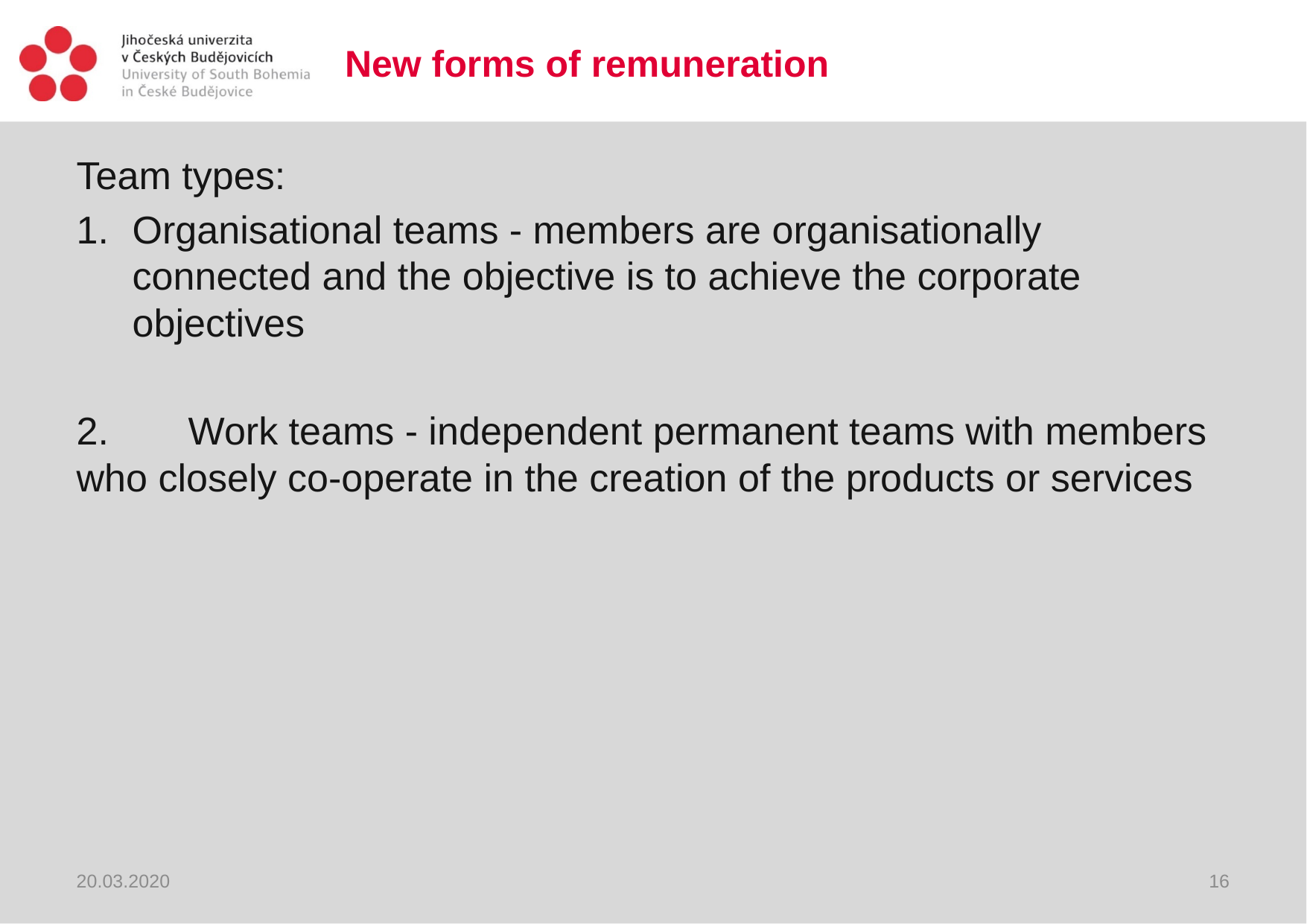

# New forms of remuneration
Team types:
Organisational teams - members are organisationally connected and the objective is to achieve the corporate objectives

2.	Work teams - independent permanent teams with members who closely co-operate in the creation of the products or services

20.03.2020
16